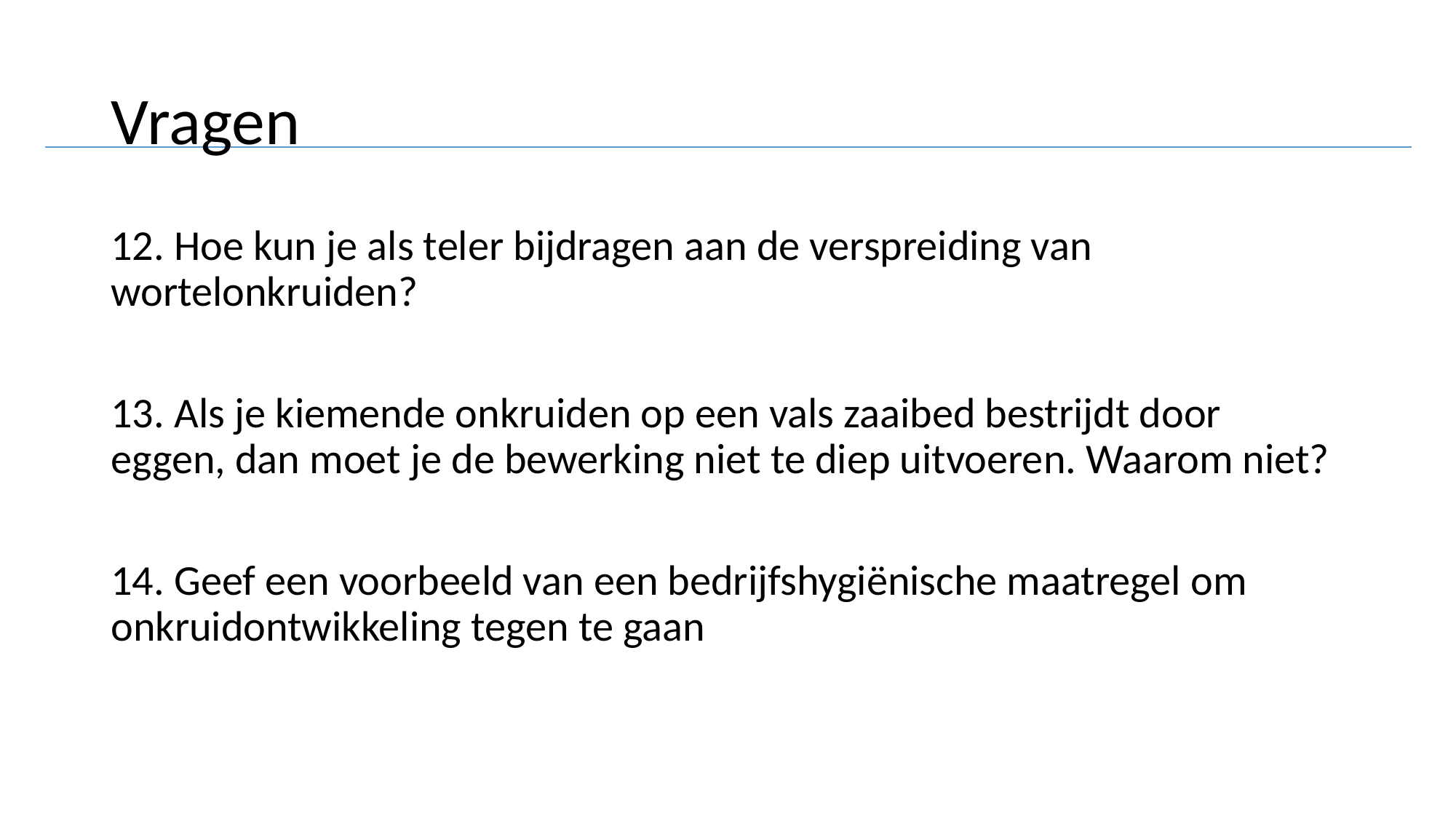

# Vragen
12. Hoe kun je als teler bijdragen aan de verspreiding van wortelonkruiden?

13. Als je kiemende onkruiden op een vals zaaibed bestrijdt door eggen, dan moet je de bewerking niet te diep uitvoeren. Waarom niet?

14. Geef een voorbeeld van een bedrijfshygiënische maatregel om onkruidontwikkeling tegen te gaan